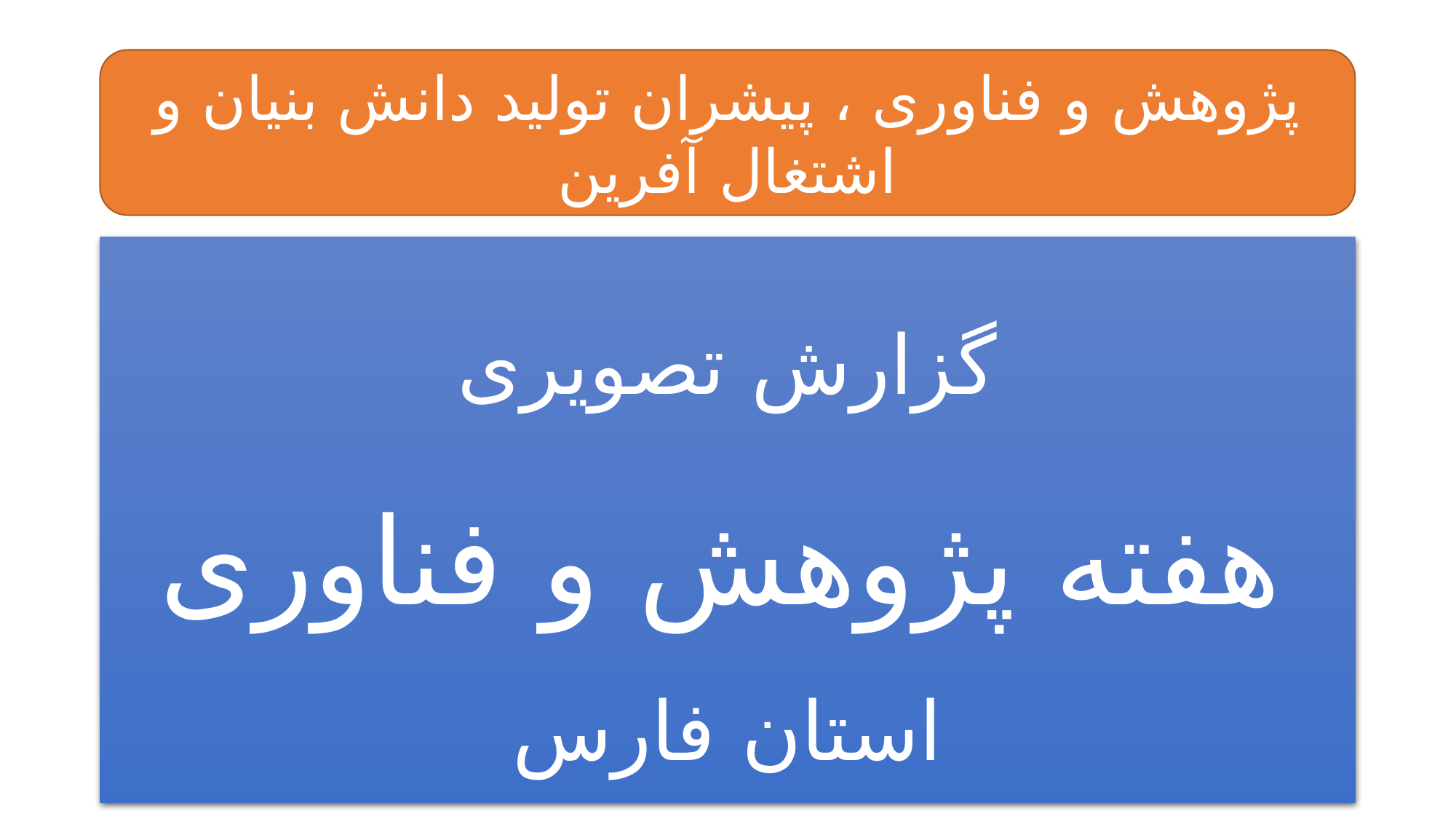

پژوهش و فناوری ، پیشران تولید دانش بنیان و اشتغال آفرین
گزارش تصویری
 هفته پژوهش و فناوری
استان فارس
2